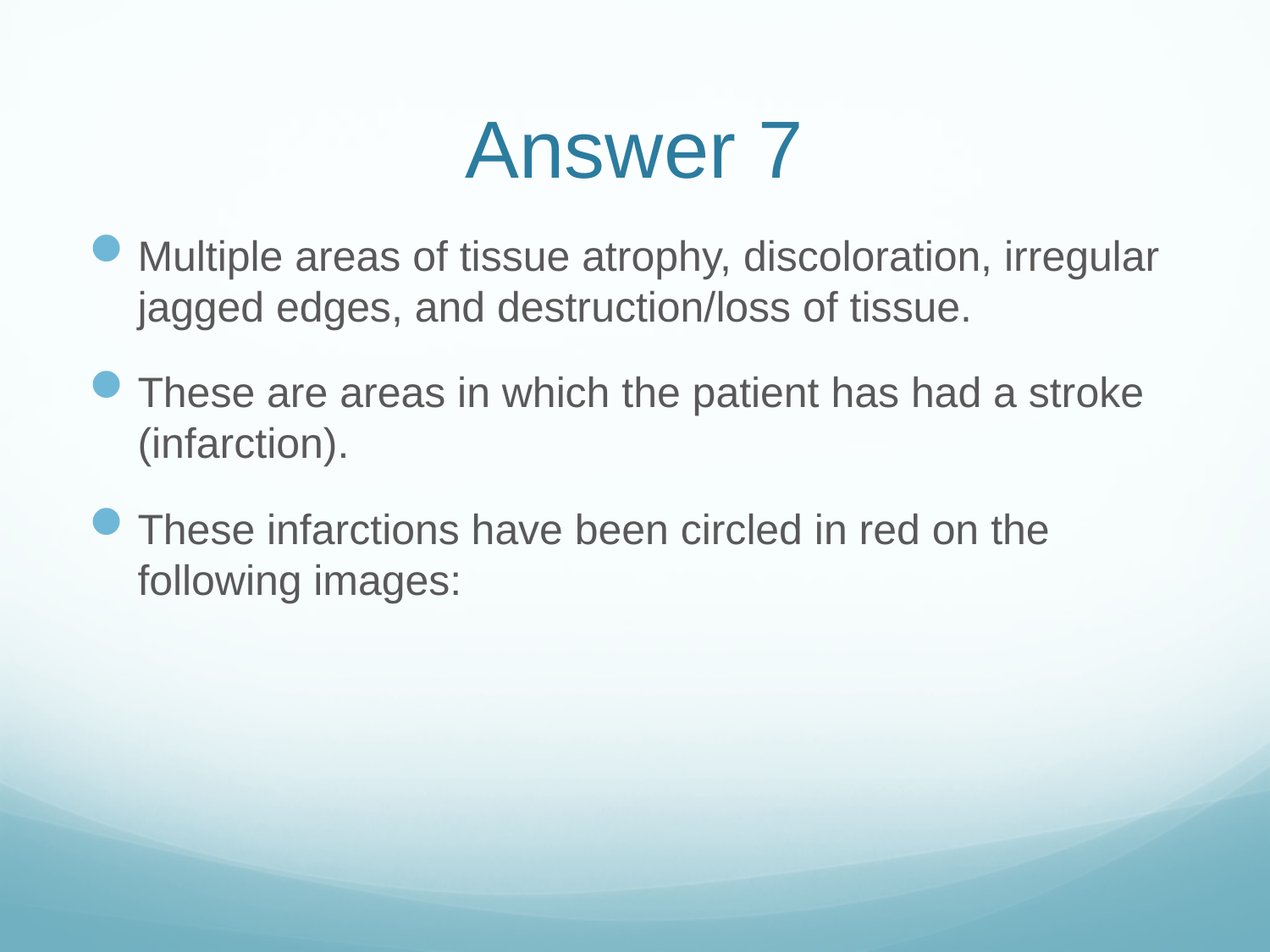

# Answer 7
Multiple areas of tissue atrophy, discoloration, irregular jagged edges, and destruction/loss of tissue.
These are areas in which the patient has had a stroke (infarction).
These infarctions have been circled in red on the following images: